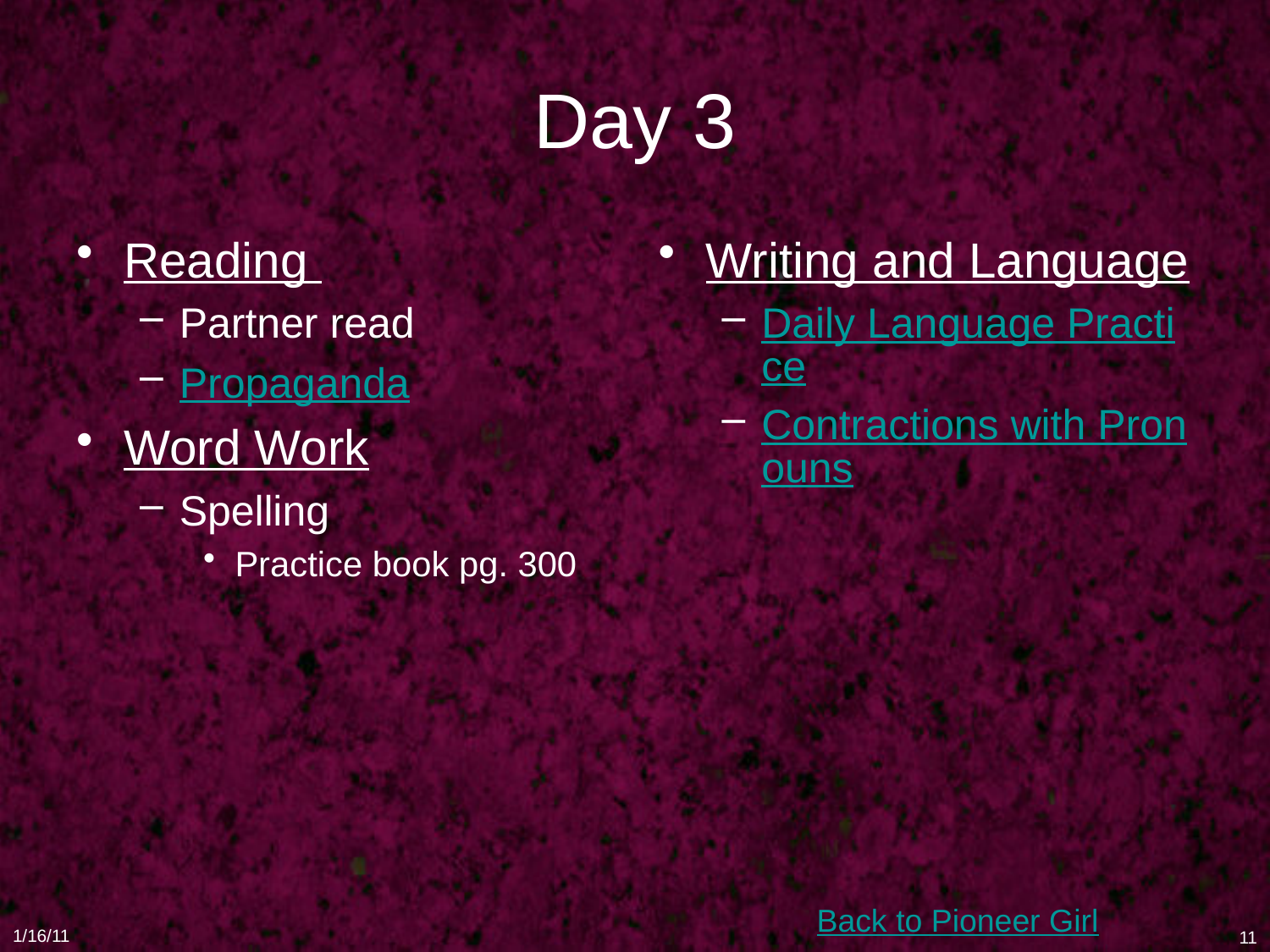

# Day 3
Reading
Partner read
Propaganda
Word Work
Spelling
Practice book pg. 300
Writing and Language
Daily Language Practice
Contractions with Pronouns
Back to Pioneer Girl
1/16/11
11